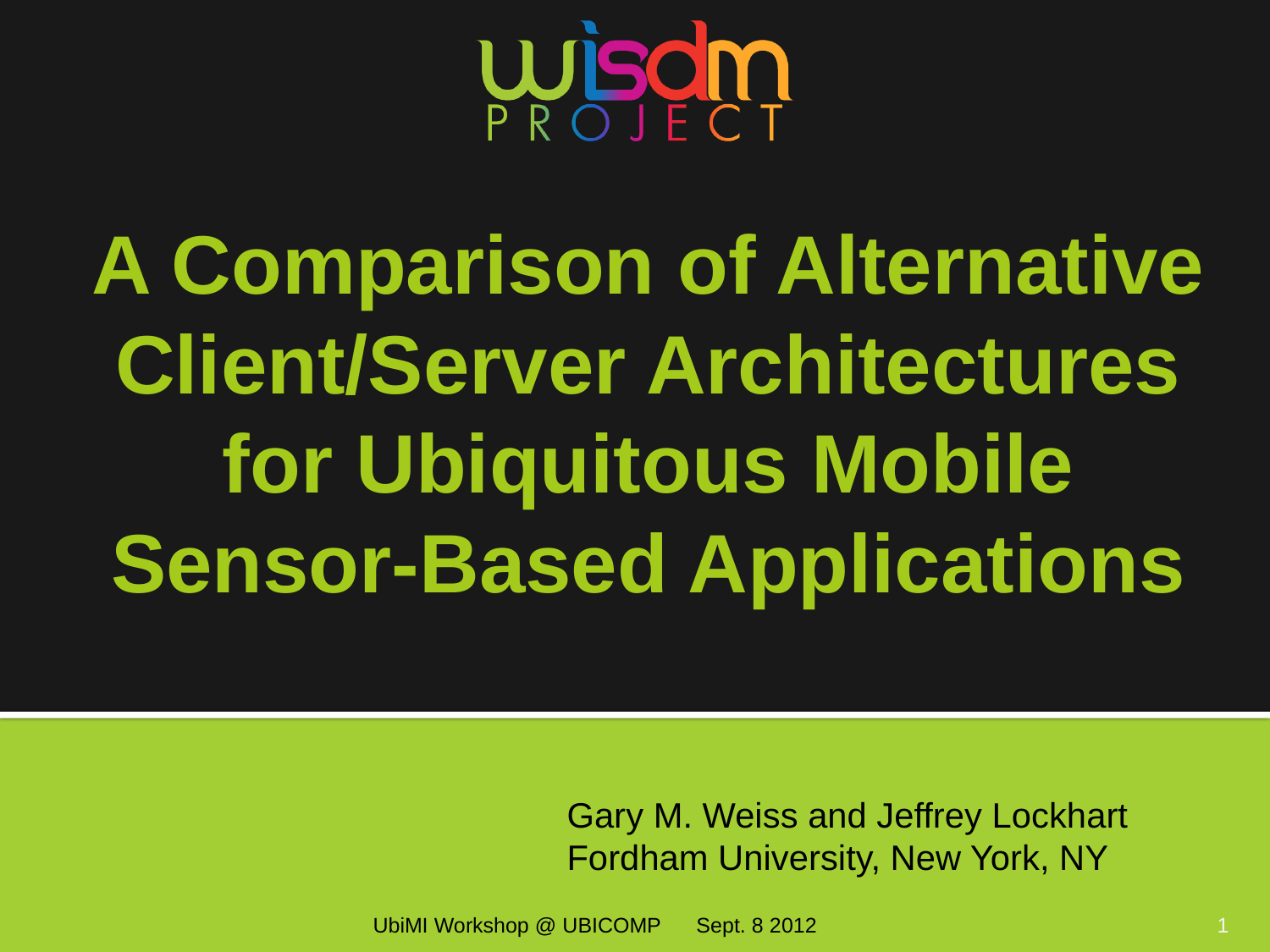

# A Comparison of Alternative Client/Server Architectures for Ubiquitous Mobile Sensor-Based Applications
Gary M. Weiss and Jeffrey Lockhart
Fordham University, New York, NY

UbiMI Workshop @ UBICOMP      Sept. 8 2012
1